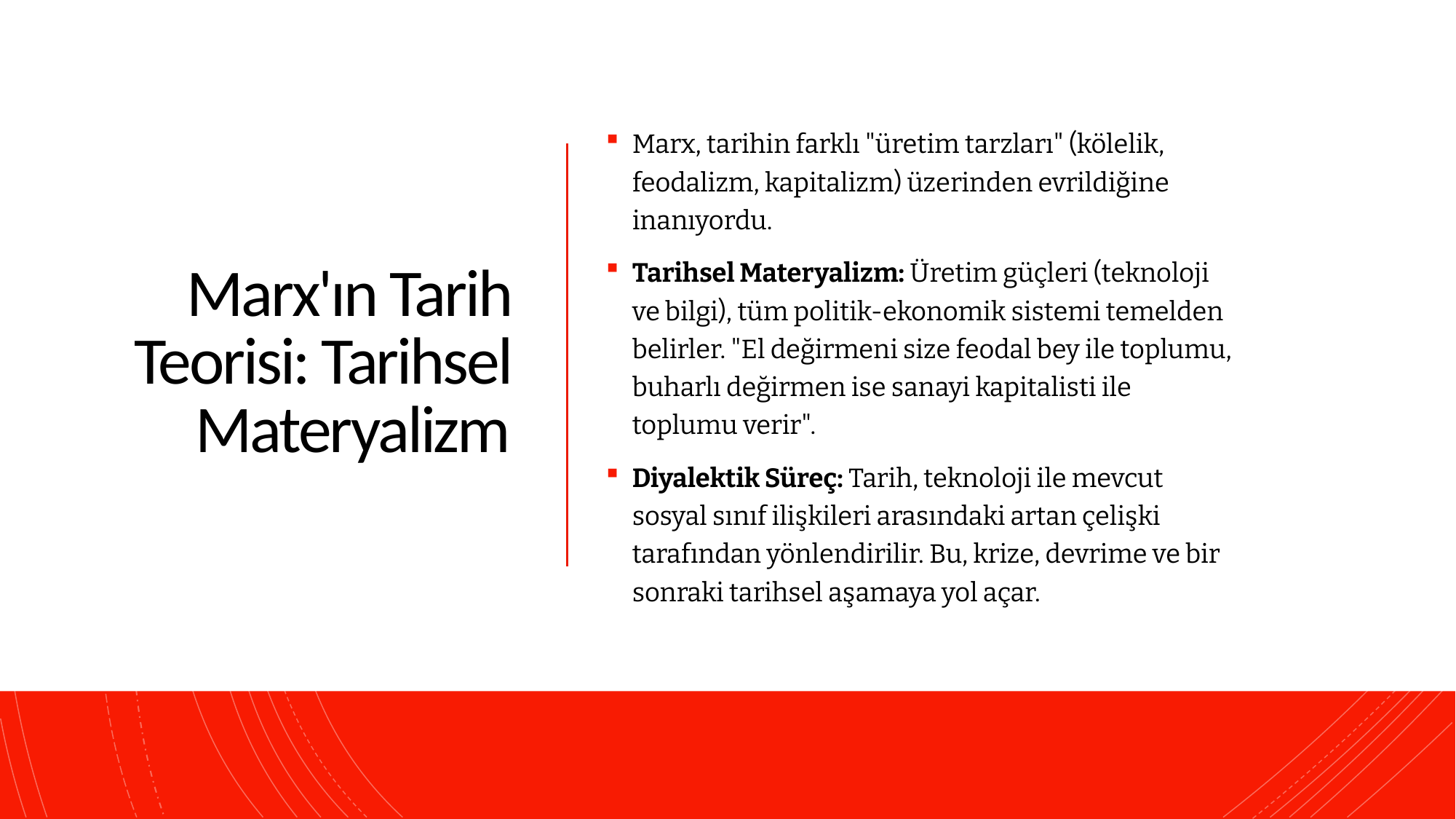

# Marx'ın Tarih Teorisi: Tarihsel Materyalizm
Marx, tarihin farklı "üretim tarzları" (kölelik, feodalizm, kapitalizm) üzerinden evrildiğine inanıyordu.
Tarihsel Materyalizm: Üretim güçleri (teknoloji ve bilgi), tüm politik-ekonomik sistemi temelden belirler. "El değirmeni size feodal bey ile toplumu, buharlı değirmen ise sanayi kapitalisti ile toplumu verir".
Diyalektik Süreç: Tarih, teknoloji ile mevcut sosyal sınıf ilişkileri arasındaki artan çelişki tarafından yönlendirilir. Bu, krize, devrime ve bir sonraki tarihsel aşamaya yol açar.